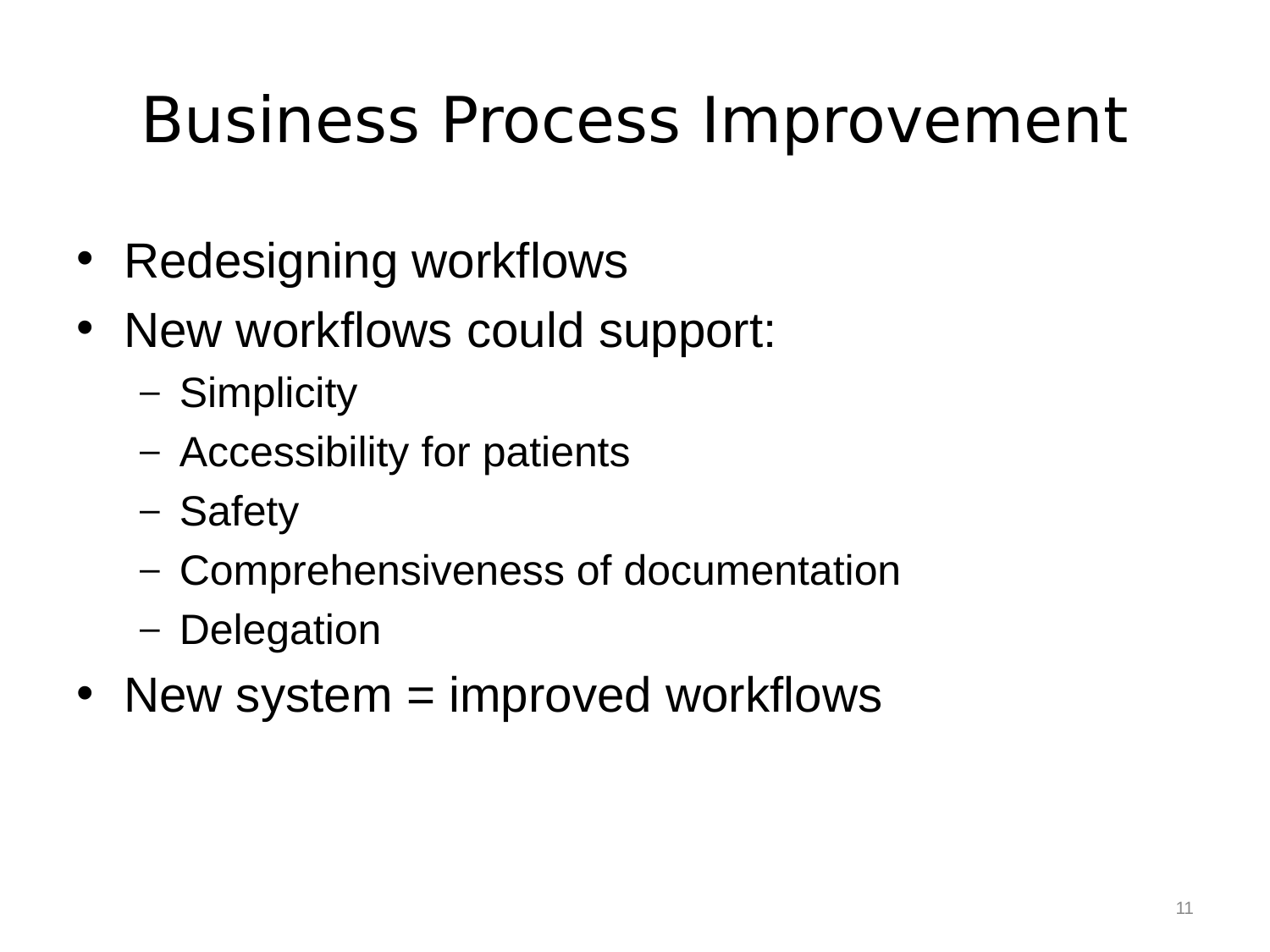

# Business Process Improvement
Redesigning workflows
New workflows could support:
Simplicity
Accessibility for patients
Safety
Comprehensiveness of documentation
Delegation
New system = improved workflows
11